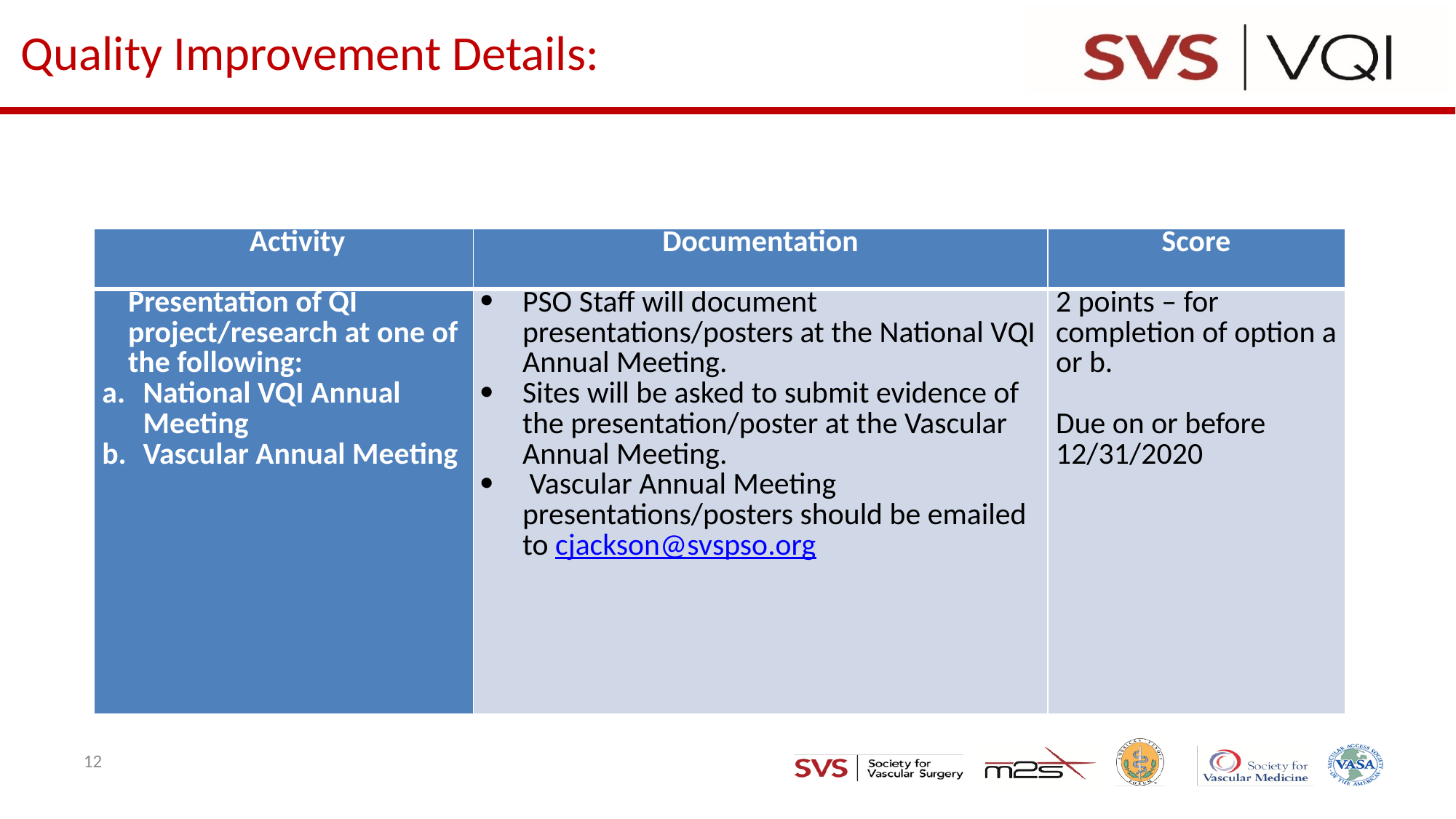

# Quality Improvement Details:
| Activity | Documentation | Score |
| --- | --- | --- |
| Presentation of QI project/research at one of the following: National VQI Annual Meeting Vascular Annual Meeting | PSO Staff will document presentations/posters at the National VQI Annual Meeting. Sites will be asked to submit evidence of the presentation/poster at the Vascular Annual Meeting. Vascular Annual Meeting presentations/posters should be emailed to cjackson@svspso.org | 2 points – for completion of option a or b.   Due on or before 12/31/2020 |
12